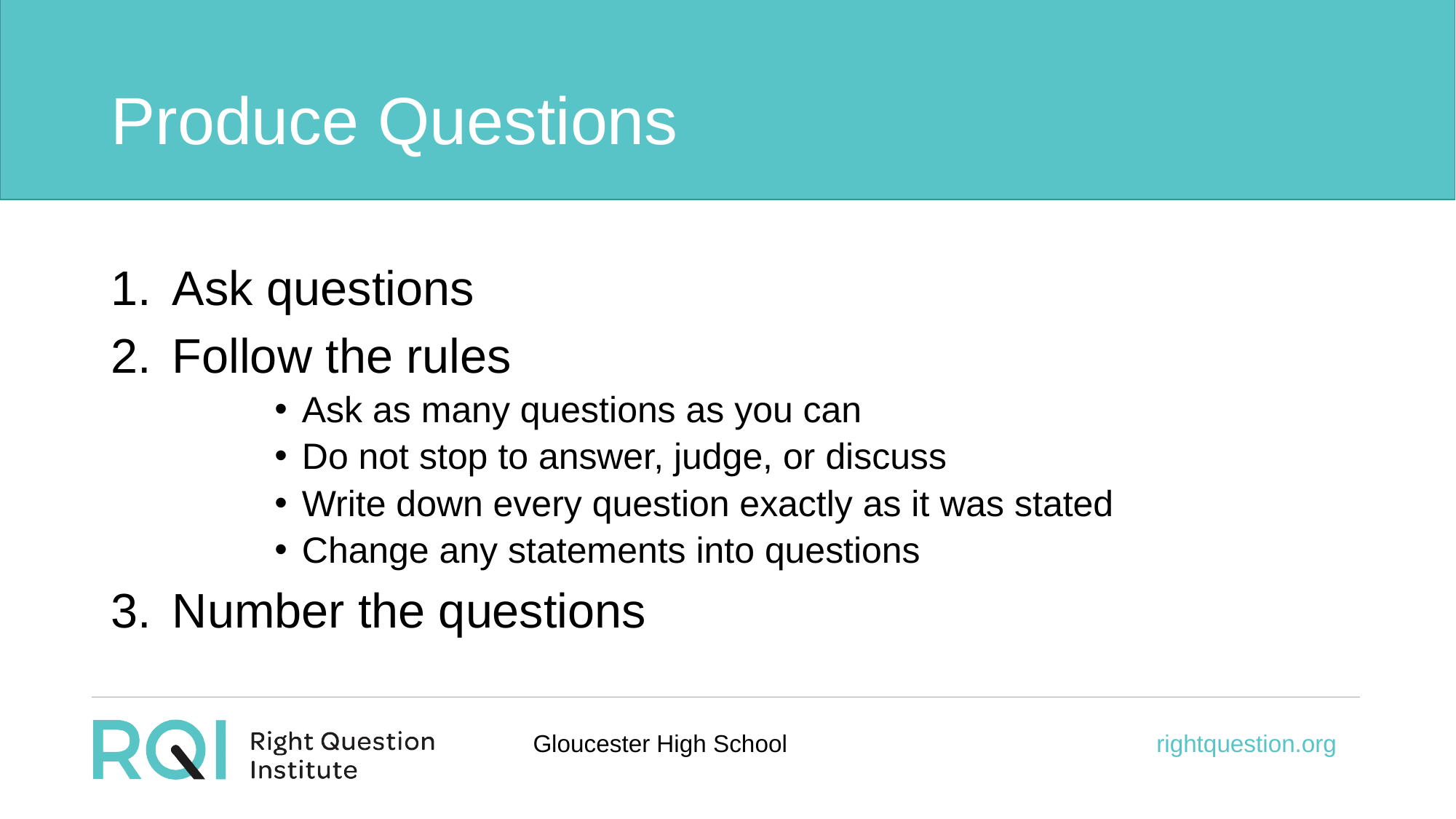

# Produce Questions
Ask questions
Follow the rules
Ask as many questions as you can
Do not stop to answer, judge, or discuss
Write down every question exactly as it was stated
Change any statements into questions
Number the questions